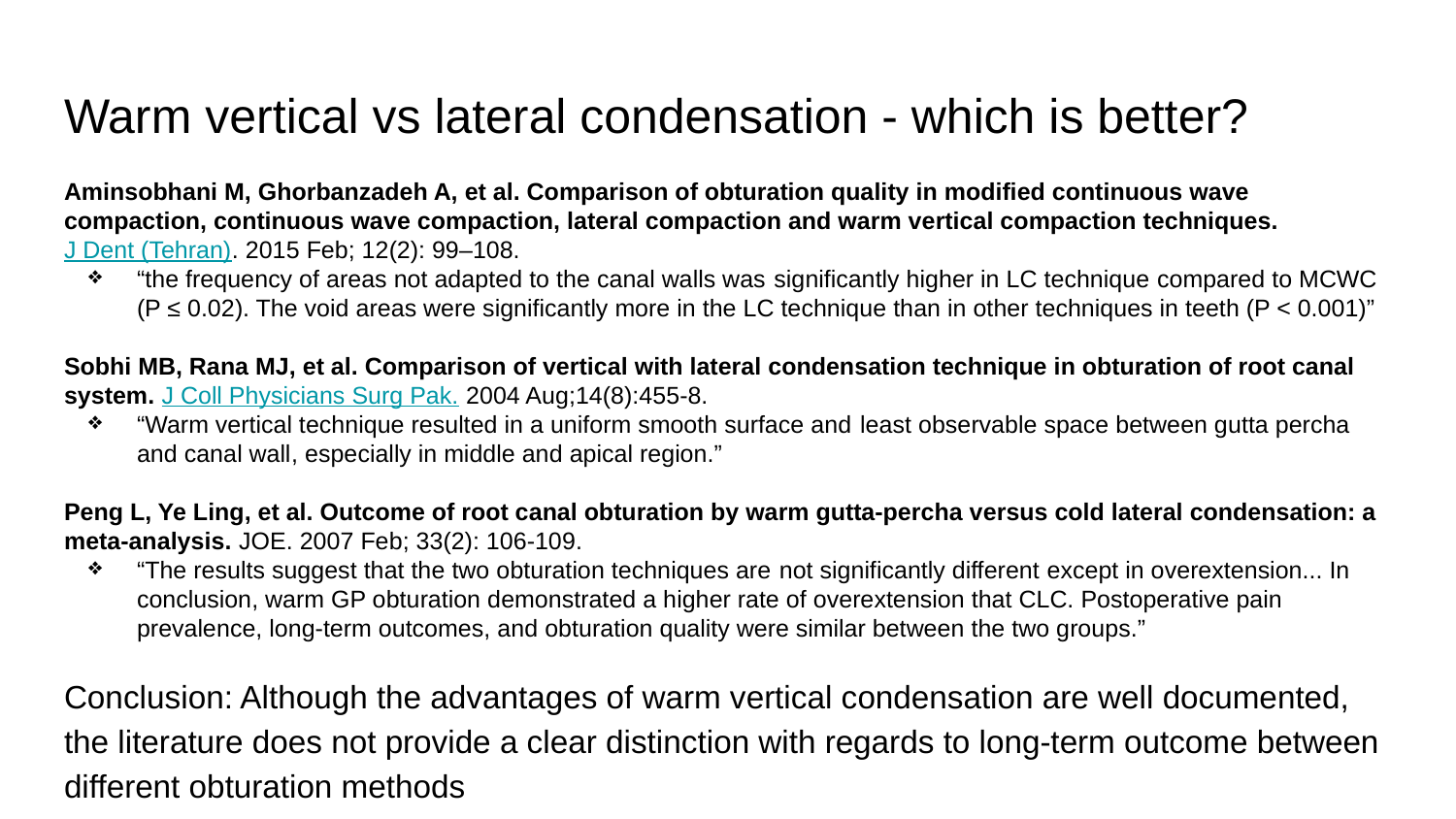

# Warm vertical vs lateral condensation - which is better?
Aminsobhani M, Ghorbanzadeh A, et al. Comparison of obturation quality in modified continuous wave compaction, continuous wave compaction, lateral compaction and warm vertical compaction techniques. J Dent (Tehran). 2015 Feb; 12(2): 99–108.
“the frequency of areas not adapted to the canal walls was significantly higher in LC technique compared to MCWC (P ≤ 0.02). The void areas were significantly more in the LC technique than in other techniques in teeth (P < 0.001)”

Sobhi MB, Rana MJ, et al. Comparison of vertical with lateral condensation technique in obturation of root canal system. J Coll Physicians Surg Pak. 2004 Aug;14(8):455-8.
“Warm vertical technique resulted in a uniform smooth surface and least observable space between gutta percha and canal wall, especially in middle and apical region.”

Peng L, Ye Ling, et al. Outcome of root canal obturation by warm gutta-percha versus cold lateral condensation: a meta-analysis. JOE. 2007 Feb; 33(2): 106-109.
“The results suggest that the two obturation techniques are not significantly different except in overextension... In conclusion, warm GP obturation demonstrated a higher rate of overextension that CLC. Postoperative pain prevalence, long-term outcomes, and obturation quality were similar between the two groups.”

Conclusion: Although the advantages of warm vertical condensation are well documented, the literature does not provide a clear distinction with regards to long-term outcome between different obturation methods